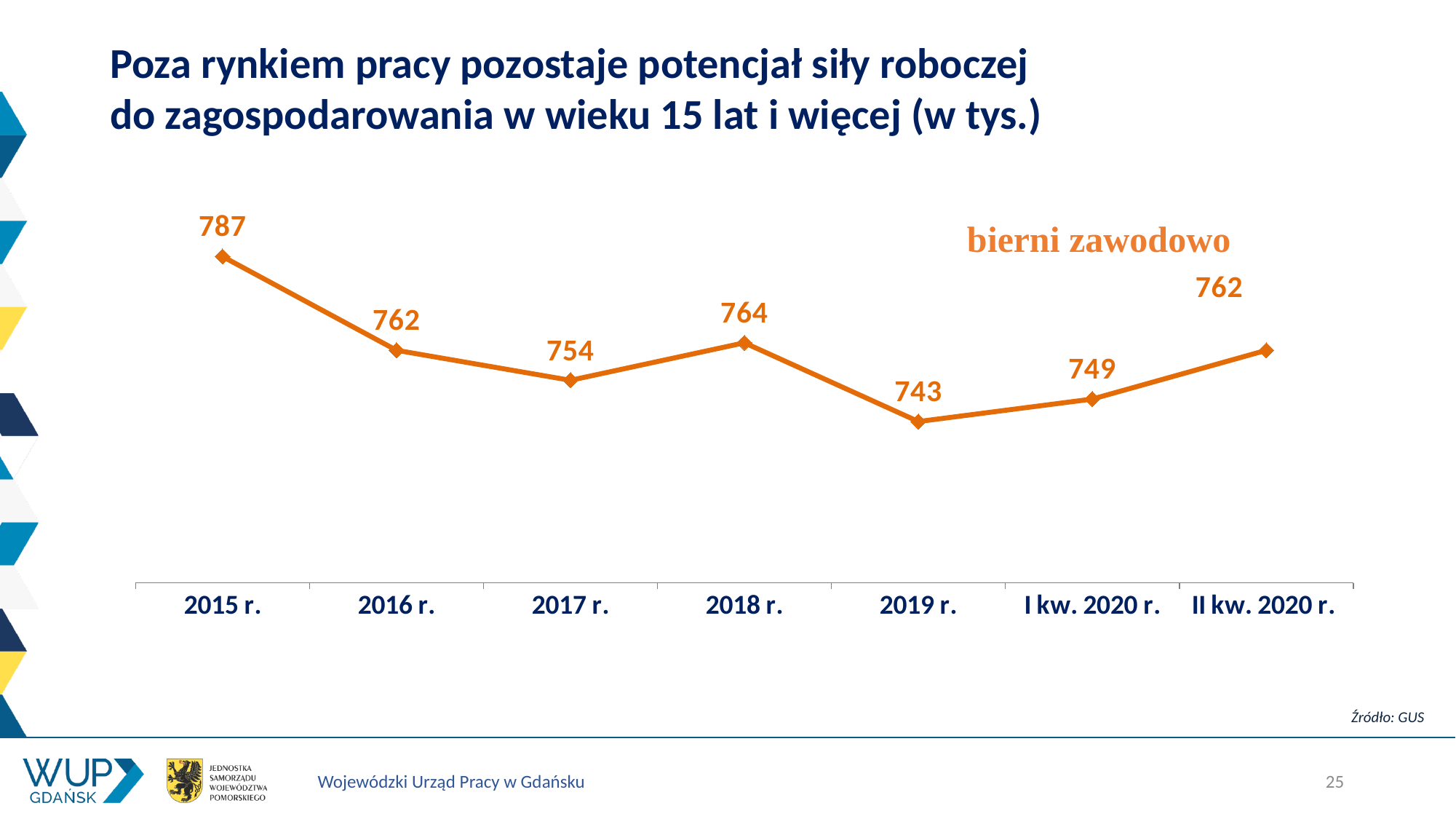

Poza rynkiem pracy pozostaje potencjał siły roboczej
do zagospodarowania w wieku 15 lat i więcej (w tys.)

### Chart

| Category | bierni zawodowo |
|---|---|
| 2015 r. | 787.0 |
| 2016 r. | 762.0 |
| 2017 r. | 754.0 |
| 2018 r. | 764.0 |
| 2019 r. | 743.0 |
| I kw. 2020 r. | 749.0 |
| II kw. 2020 r.  | 762.0 |
Źródło: GUS
25